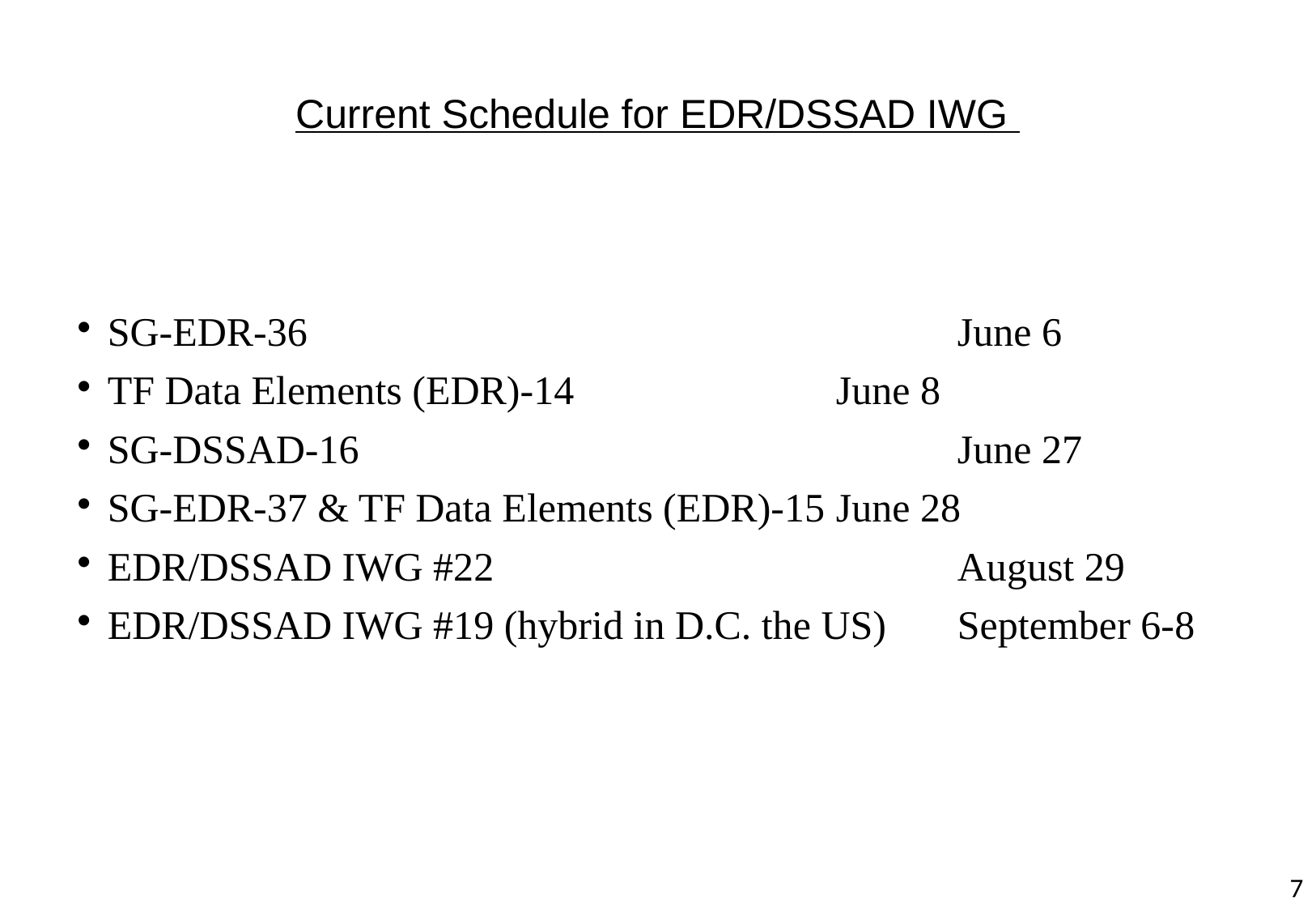

# Current Schedule for EDR/DSSAD IWG
SG-EDR-36						June 6
TF Data Elements (EDR)-14			June 8
SG-DSSAD-16 					June 27
SG-EDR-37 & TF Data Elements (EDR)-15	June 28
EDR/DSSAD IWG #22				August 29
EDR/DSSAD IWG #19 (hybrid in D.C. the US)	September 6-8
7